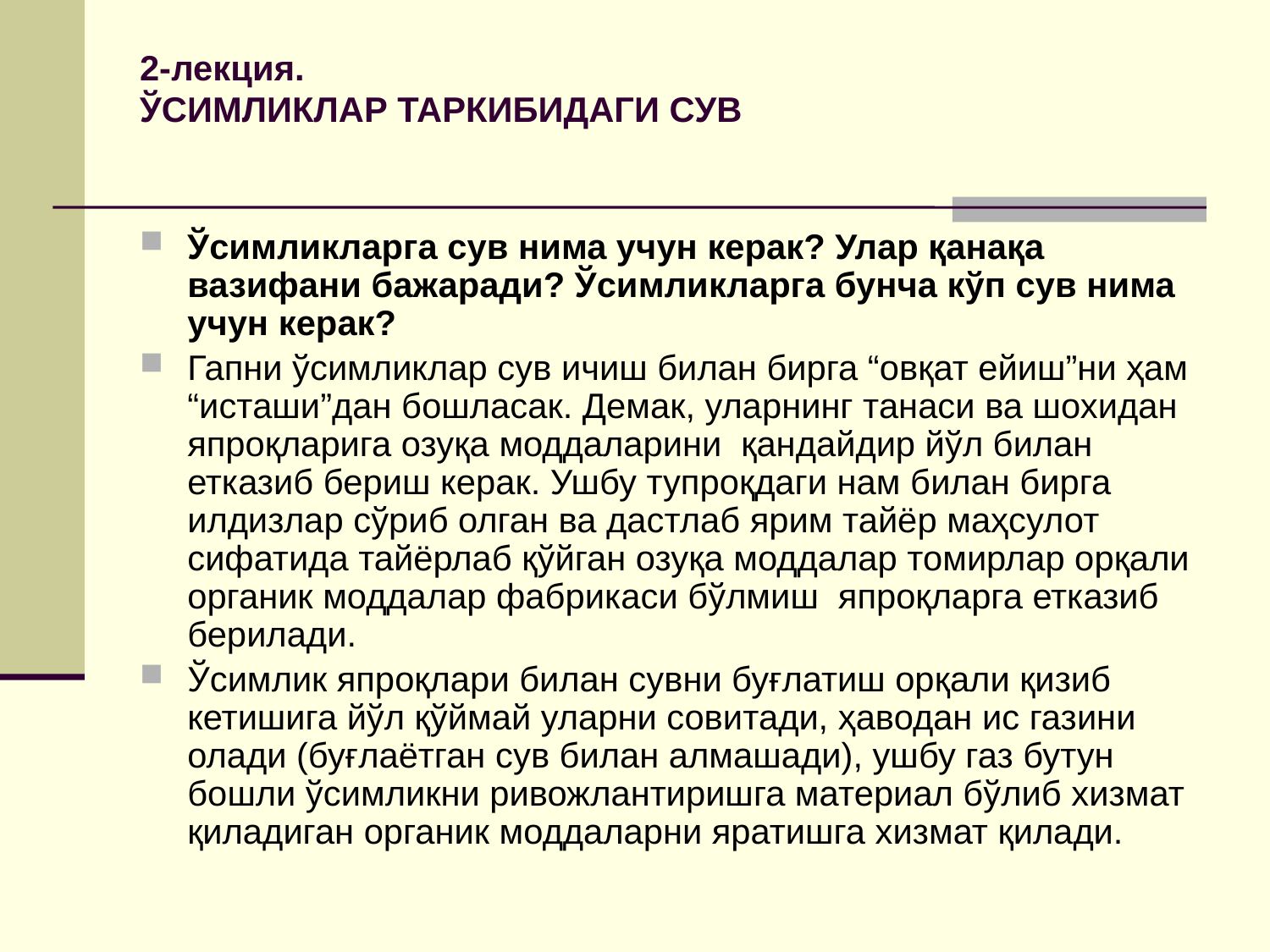

# 2-лекция. ЎСИМЛИКЛАР ТАРКИБИДАГИ СУВ
Ўсимликларга сув нима учун керак? Улар қанақа вазифани бажаради? Ўсимликларга бунча кўп сув нима учун керак?
Гапни ўсимликлар сув ичиш билан бирга “овқат ейиш”ни ҳам “исташи”дан бошласак. Демак, уларнинг танаси ва шохидан япроқларига озуқа моддаларини  қандайдир йўл билан етказиб бериш керак. Ушбу тупроқдаги нам билан бирга илдизлар сўриб олган ва дастлаб ярим тайёр маҳсулот сифатида тайёрлаб қўйган озуқа моддалар томирлар орқали органик моддалар фабрикаси бўлмиш  япроқларга етказиб берилади.
Ўсимлик япроқлари билан сувни буғлатиш орқали қизиб кетишига йўл қўймай уларни совитади, ҳаводан ис газини олади (буғлаётган сув билан алмашади), ушбу газ бутун бошли ўсимликни ривожлантиришга материал бўлиб хизмат қиладиган органик моддаларни яратишга хизмат қилади.